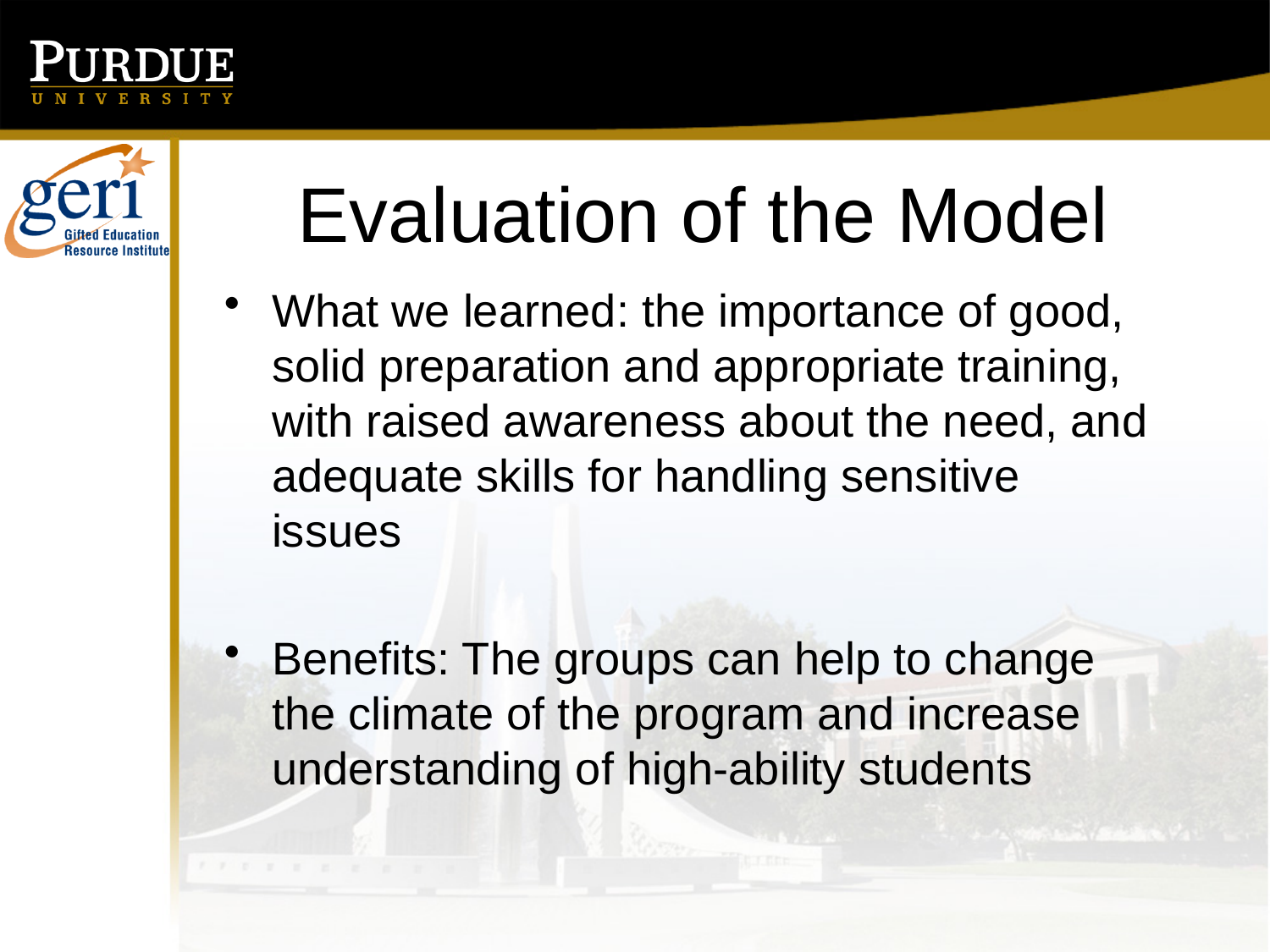

# Evaluation of the Model
What we learned: the importance of good, solid preparation and appropriate training, with raised awareness about the need, and adequate skills for handling sensitive issues

Benefits: The groups can help to change the climate of the program and increase understanding of high-ability students